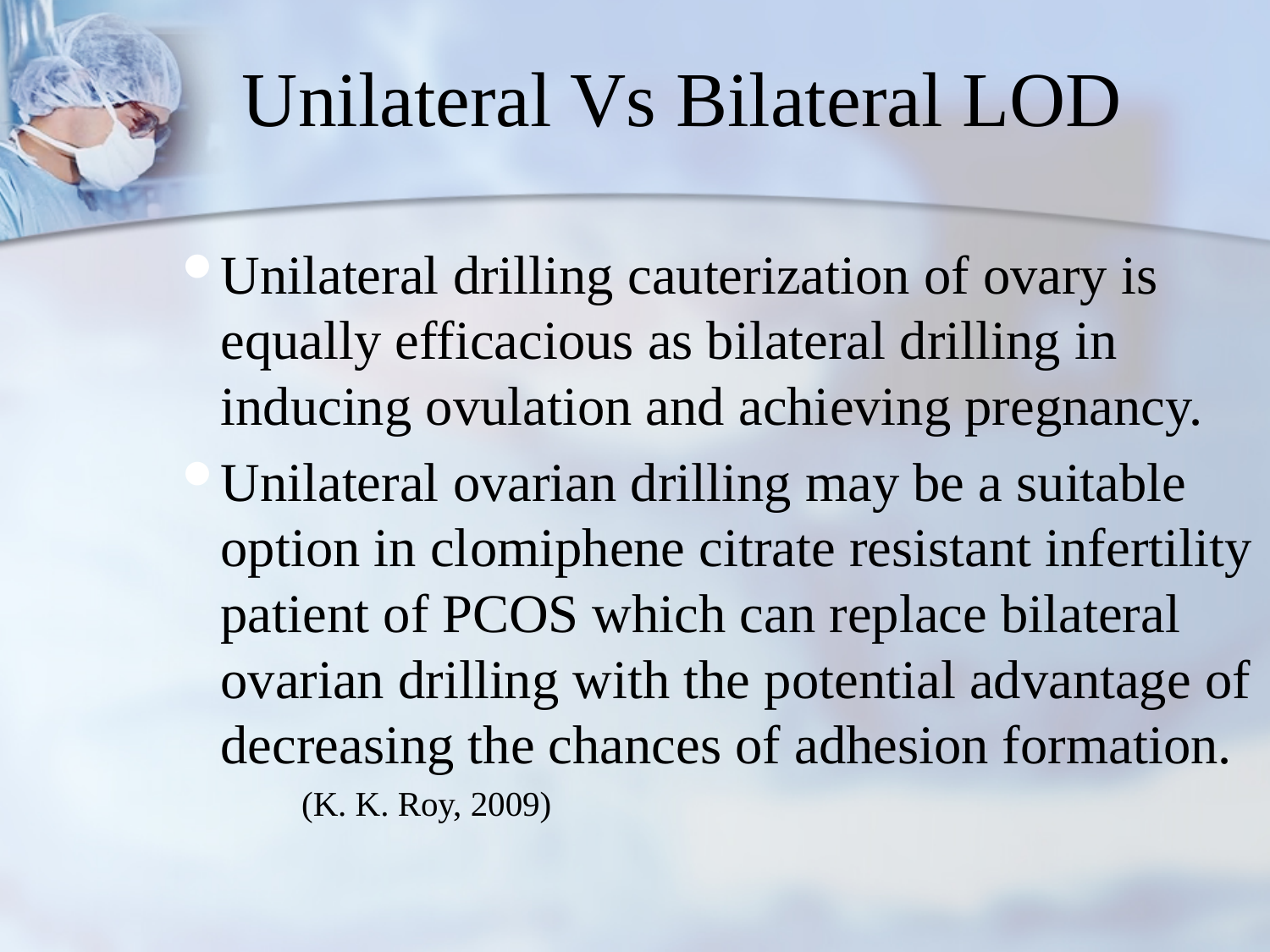

# Unilateral Vs Bilateral LOD
Unilateral drilling cauterization of ovary is equally efficacious as bilateral drilling in inducing ovulation and achieving pregnancy.
Unilateral ovarian drilling may be a suitable option in clomiphene citrate resistant infertility patient of PCOS which can replace bilateral ovarian drilling with the potential advantage of decreasing the chances of adhesion formation.
				(K. K. Roy, 2009)